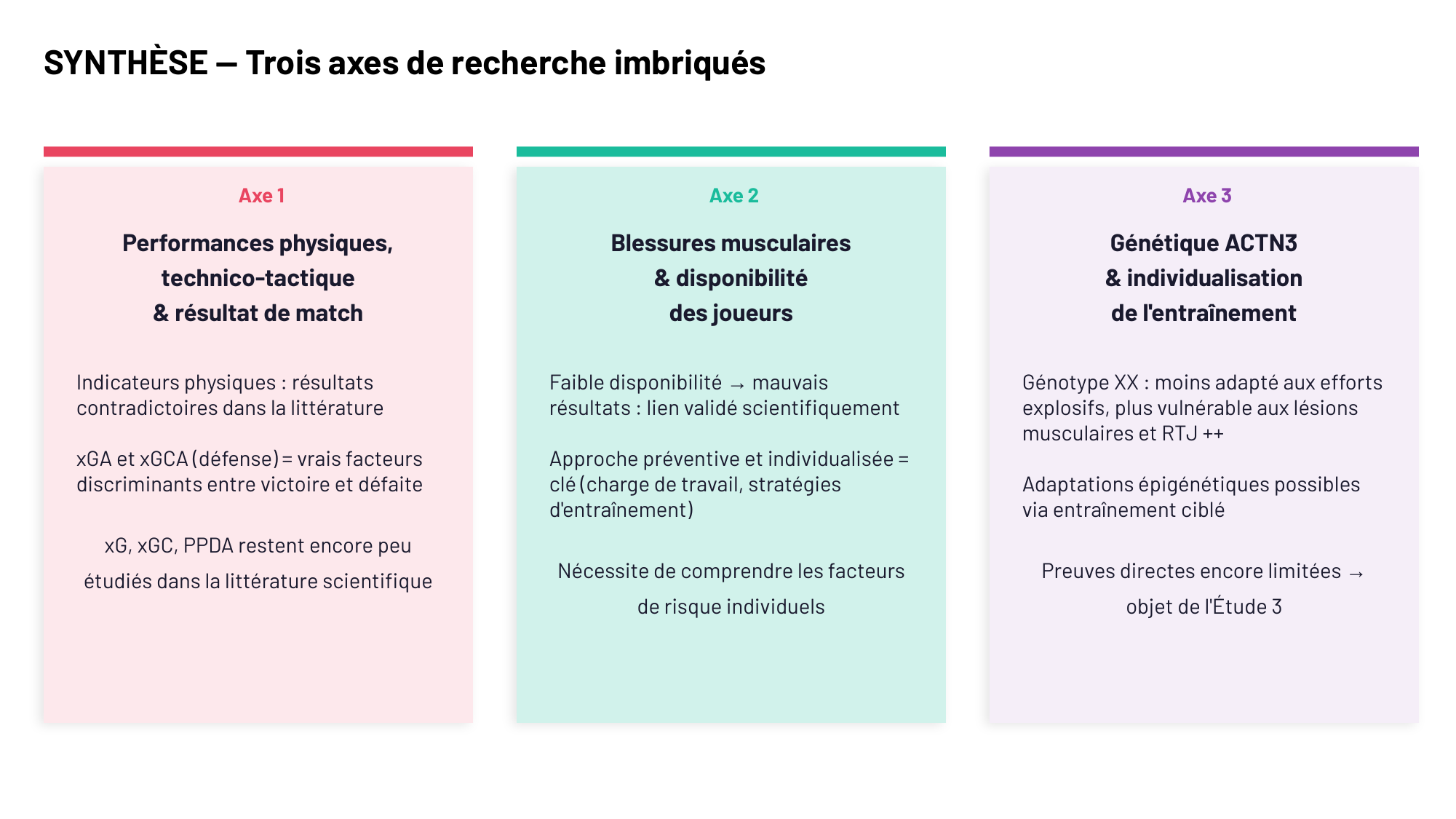

SYNTHÈSE — Trois axes de recherche imbriqués

Axe 1
Axe 2
Axe 3
Performances physiques,
technico-tactique
& résultat de match
Blessures musculaires
& disponibilité
des joueurs
Génétique ACTN3
& individualisation
de l'entraînement
Indicateurs physiques : résultats contradictoires dans la littérature

xGA et xGCA (défense) = vrais facteurs discriminants entre victoire et défaite

xG, xGC, PPDA restent encore peu étudiés dans la littérature scientifique
Faible disponibilité → mauvais résultats : lien validé scientifiquement

Approche préventive et individualisée = clé (charge de travail, stratégies d'entraînement)

Nécessite de comprendre les facteurs de risque individuels
Génotype XX : moins adapté aux efforts explosifs, plus vulnérable aux lésions musculaires et RTJ ++

Adaptations épigénétiques possibles via entraînement ciblé

Preuves directes encore limitées → objet de l'Étude 3